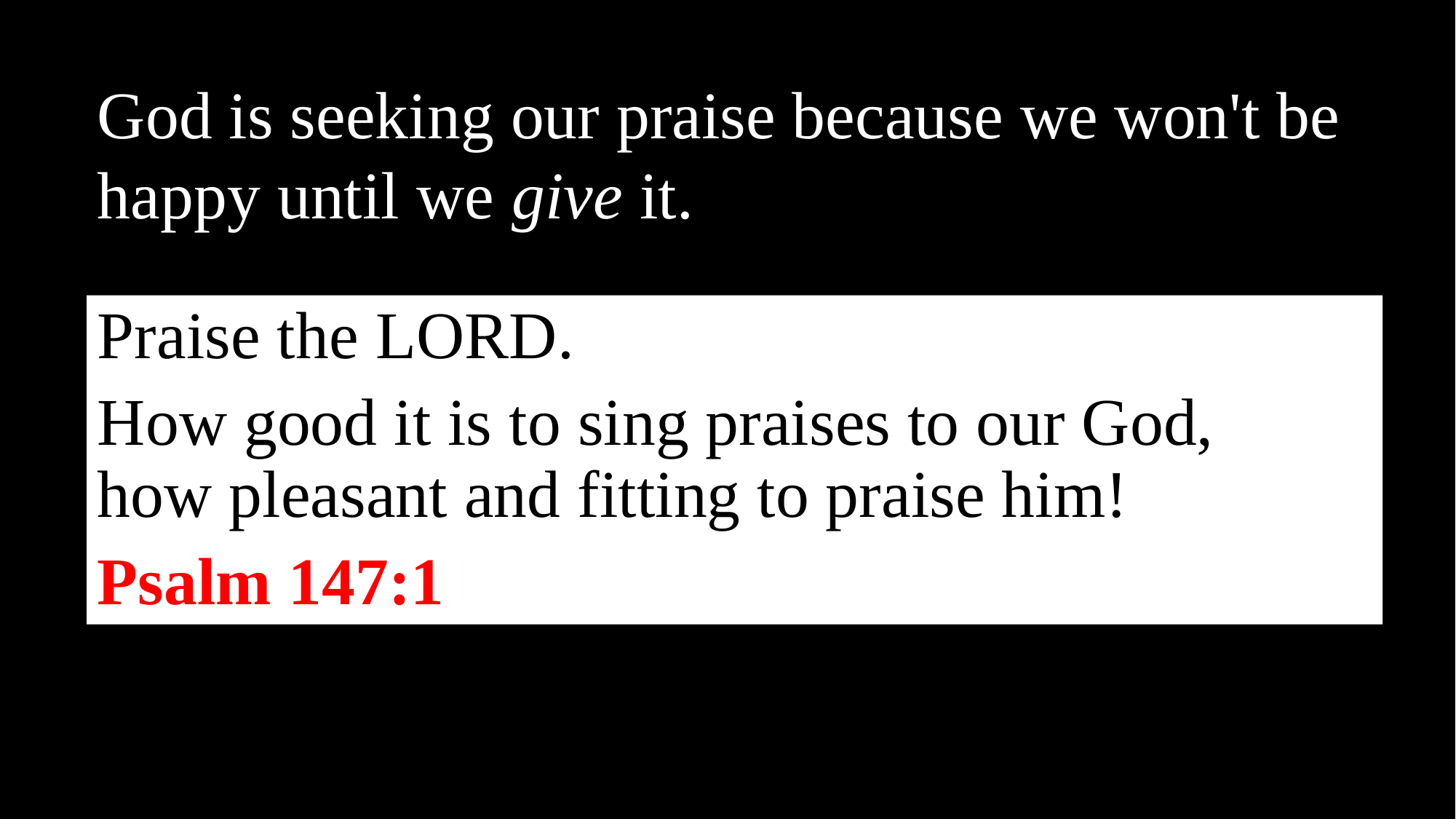

God is seeking our praise because we won't be happy until we give it.
Praise the Lord.
How good it is to sing praises to our God,
how pleasant and fitting to praise him!
Psalm 147:1